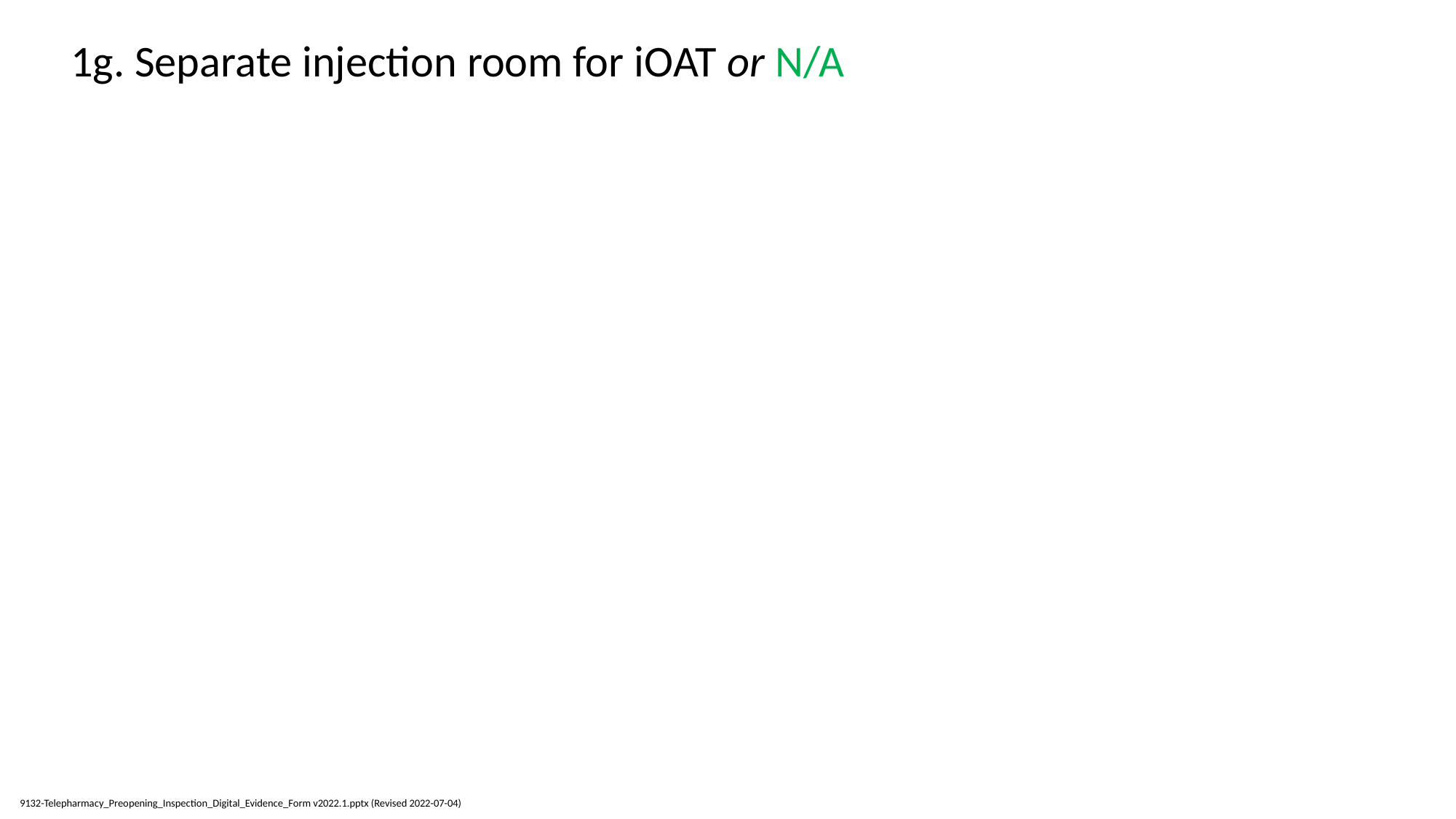

# 1g. Separate injection room for iOAT or N/A